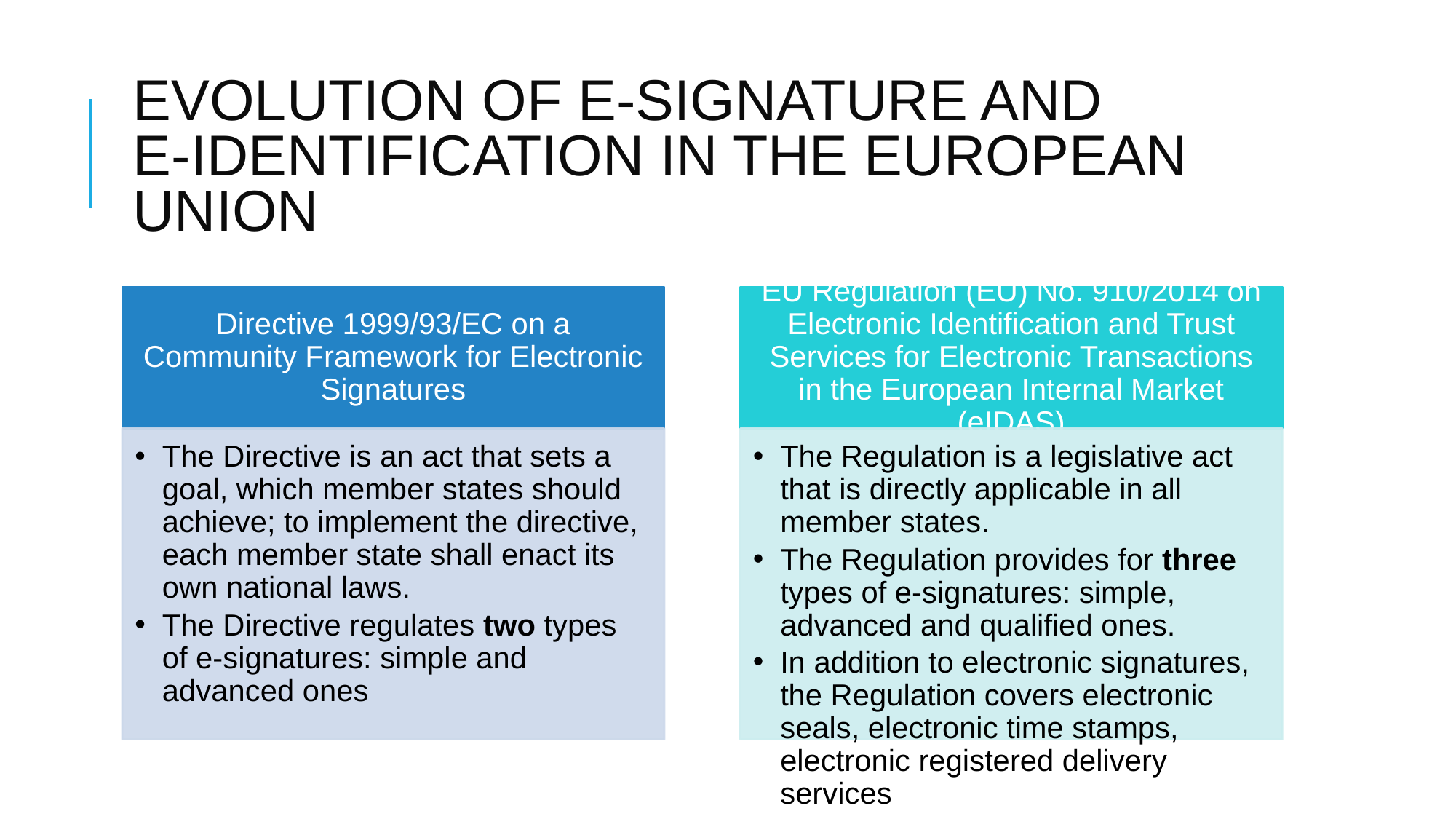

# EVOLUTION OF E-SIGNATURE AND E-IDENTIFICATION IN THE EUROPEAN UNION

Directive 1999/93/EC on a Community Framework for Electronic Signatures

EU Regulation (EU) No. 910/2014 on Electronic Identification and Trust Services for Electronic Transactions in the European Internal Market (eIDAS)

The Directive is an act that sets a goal, which member states should achieve; to implement the directive, each member state shall enact its own national laws.
The Directive regulates two types of e-signatures: simple and advanced ones

The Regulation is a legislative act that is directly applicable in all member states.
The Regulation provides for three types of e-signatures: simple, advanced and qualified ones.
In addition to electronic signatures, the Regulation covers electronic seals, electronic time stamps, electronic registered delivery services